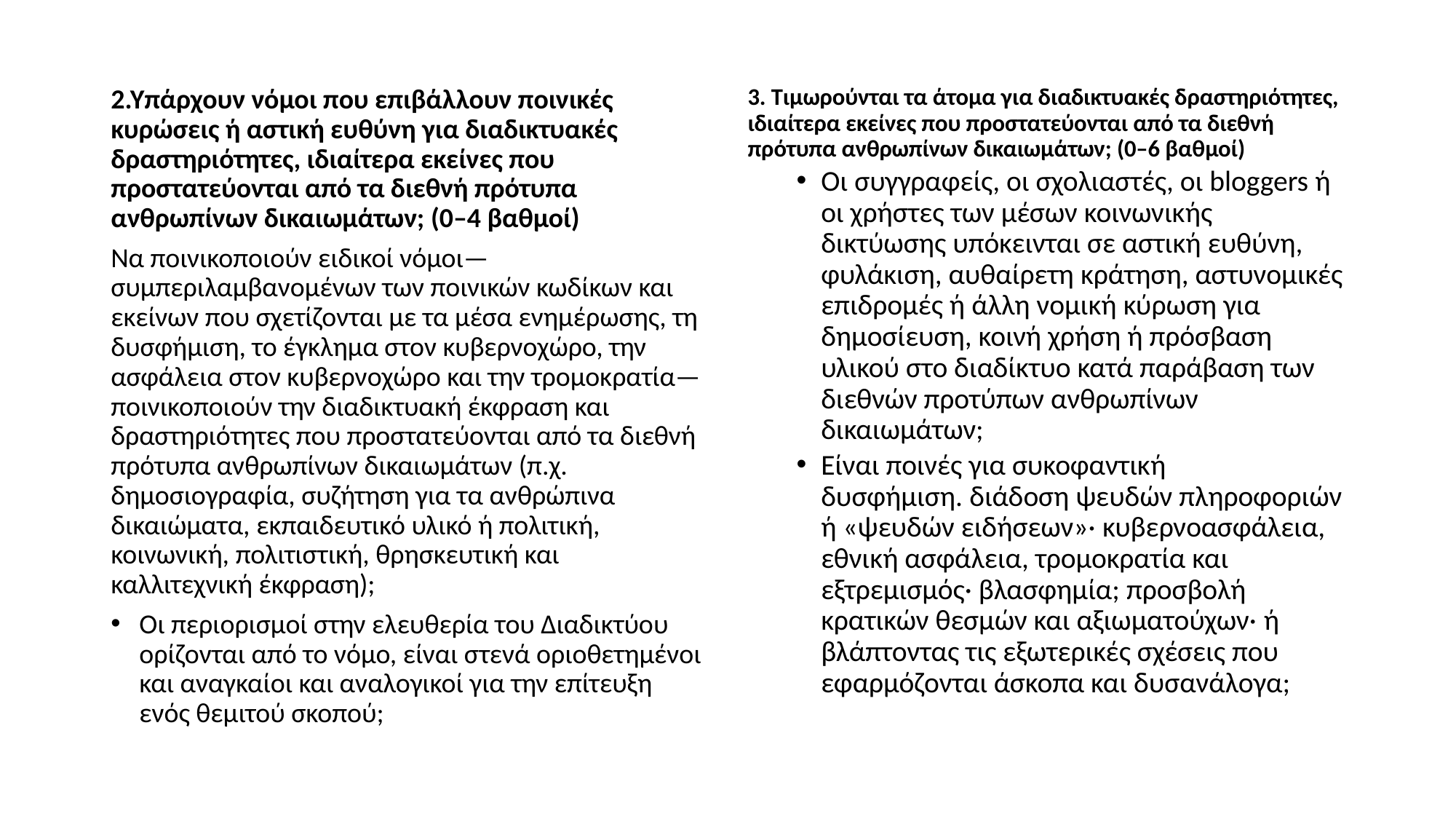

2.Υπάρχουν νόμοι που επιβάλλουν ποινικές κυρώσεις ή αστική ευθύνη για διαδικτυακές δραστηριότητες, ιδιαίτερα εκείνες που προστατεύονται από τα διεθνή πρότυπα ανθρωπίνων δικαιωμάτων; (0–4 βαθμοί)
Να ποινικοποιούν ειδικοί νόμοι—συμπεριλαμβανομένων των ποινικών κωδίκων και εκείνων που σχετίζονται με τα μέσα ενημέρωσης, τη δυσφήμιση, το έγκλημα στον κυβερνοχώρο, την ασφάλεια στον κυβερνοχώρο και την τρομοκρατία—ποινικοποιούν την διαδικτυακή έκφραση και δραστηριότητες που προστατεύονται από τα διεθνή πρότυπα ανθρωπίνων δικαιωμάτων (π.χ. δημοσιογραφία, συζήτηση για τα ανθρώπινα δικαιώματα, εκπαιδευτικό υλικό ή πολιτική, κοινωνική, πολιτιστική, θρησκευτική και καλλιτεχνική έκφραση);
Οι περιορισμοί στην ελευθερία του Διαδικτύου ορίζονται από το νόμο, είναι στενά οριοθετημένοι και αναγκαίοι και αναλογικοί για την επίτευξη ενός θεμιτού σκοπού;

3. Τιμωρούνται τα άτομα για διαδικτυακές δραστηριότητες, ιδιαίτερα εκείνες που προστατεύονται από τα διεθνή πρότυπα ανθρωπίνων δικαιωμάτων; (0–6 βαθμοί)
Οι συγγραφείς, οι σχολιαστές, οι bloggers ή οι χρήστες των μέσων κοινωνικής δικτύωσης υπόκεινται σε αστική ευθύνη, φυλάκιση, αυθαίρετη κράτηση, αστυνομικές επιδρομές ή άλλη νομική κύρωση για δημοσίευση, κοινή χρήση ή πρόσβαση υλικού στο διαδίκτυο κατά παράβαση των διεθνών προτύπων ανθρωπίνων δικαιωμάτων;
Είναι ποινές για συκοφαντική δυσφήμιση. διάδοση ψευδών πληροφοριών ή «ψευδών ειδήσεων»· κυβερνοασφάλεια, εθνική ασφάλεια, τρομοκρατία και εξτρεμισμός· βλασφημία; προσβολή κρατικών θεσμών και αξιωματούχων· ή βλάπτοντας τις εξωτερικές σχέσεις που εφαρμόζονται άσκοπα και δυσανάλογα;